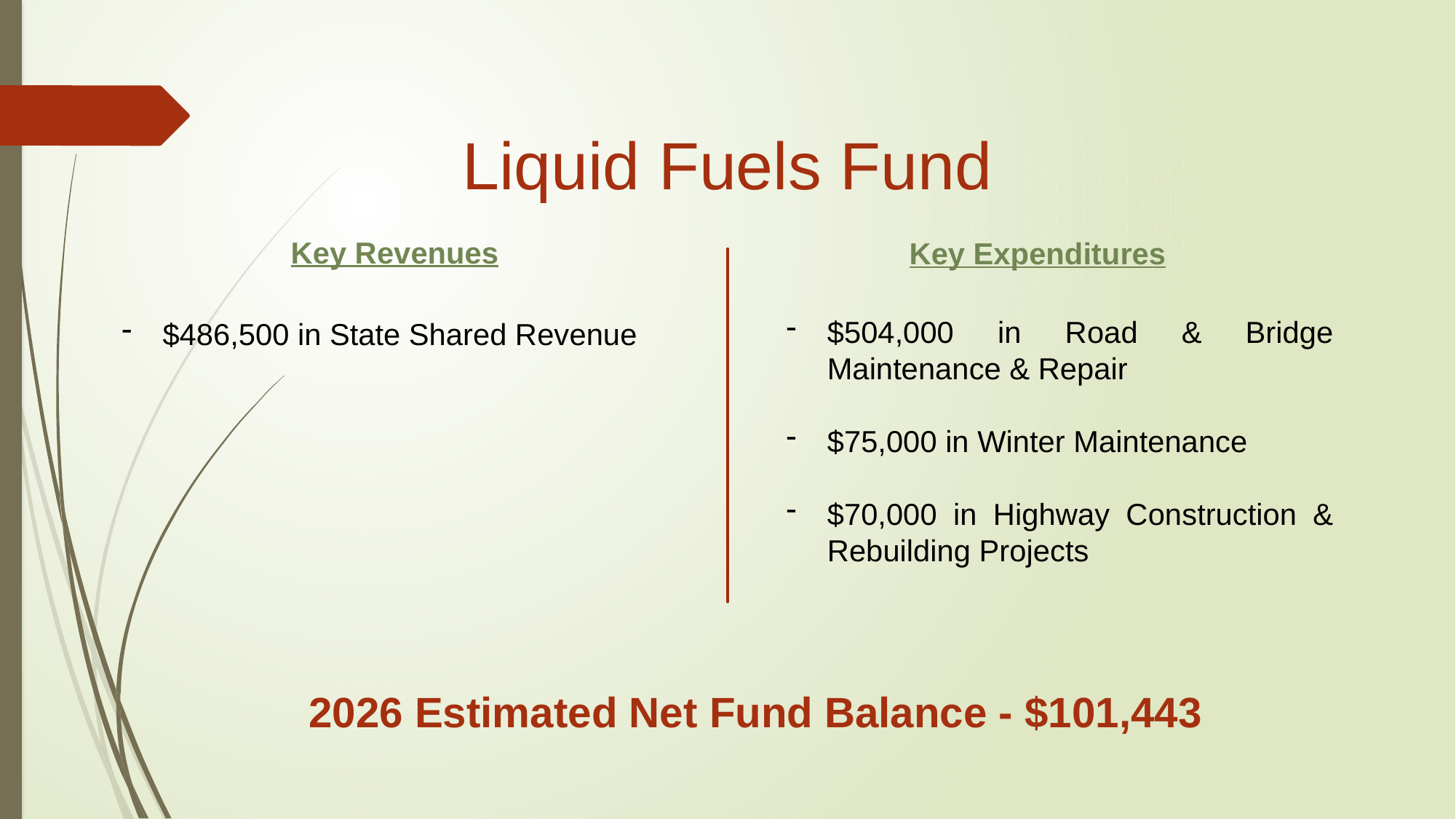

Liquid Fuels Fund
Key Revenues
Key Expenditures
$504,000 in Road & Bridge Maintenance & Repair

$75,000 in Winter Maintenance

$70,000 in Highway Construction & Rebuilding Projects

$486,500 in State Shared Revenue
2026 Estimated Net Fund Balance - $101,443